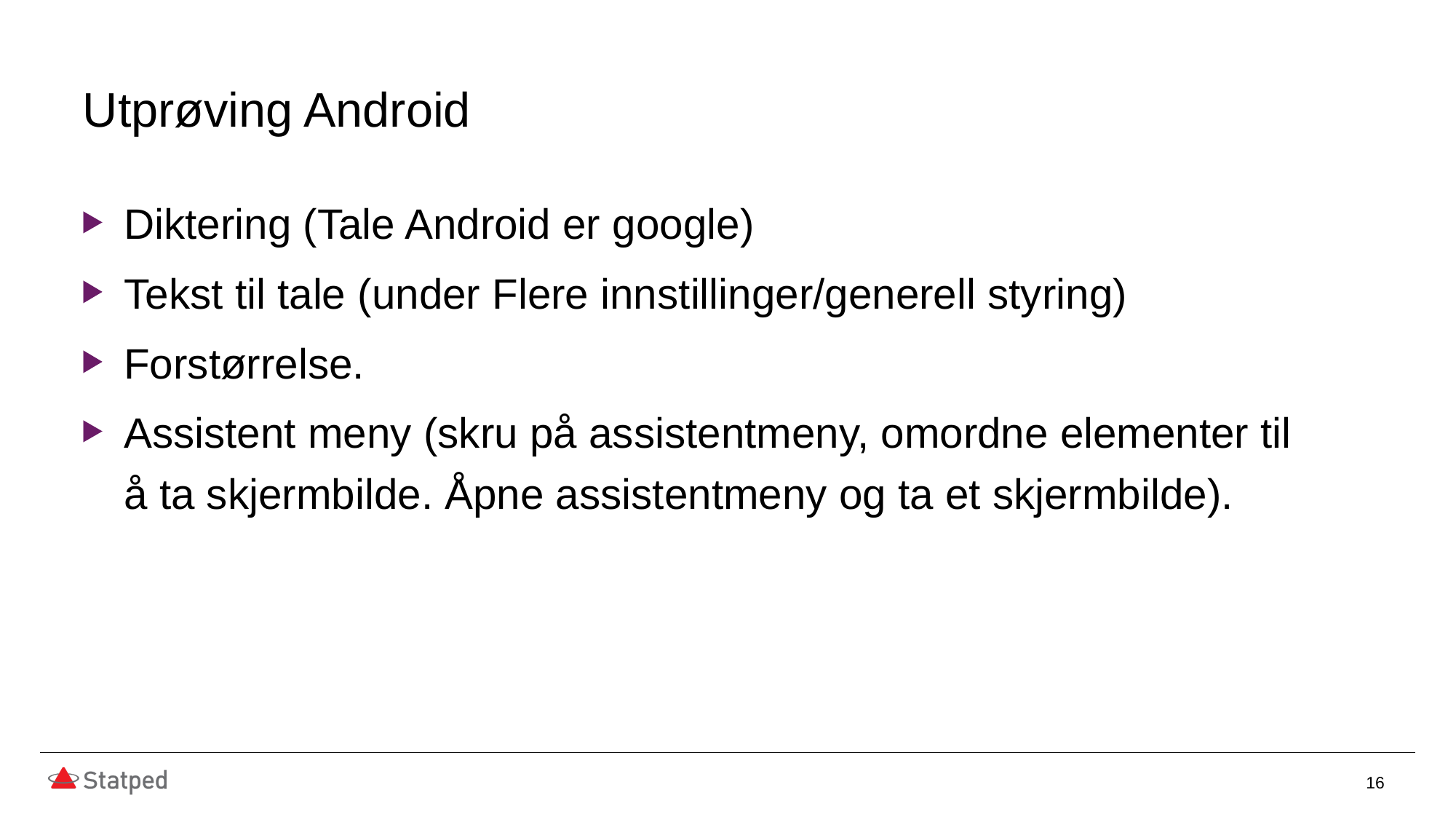

# Utprøving Android
Diktering (Tale Android er google)
Tekst til tale (under Flere innstillinger/generell styring)
Forstørrelse.
Assistent meny (skru på assistentmeny, omordne elementer til å ta skjermbilde. Åpne assistentmeny og ta et skjermbilde).

16